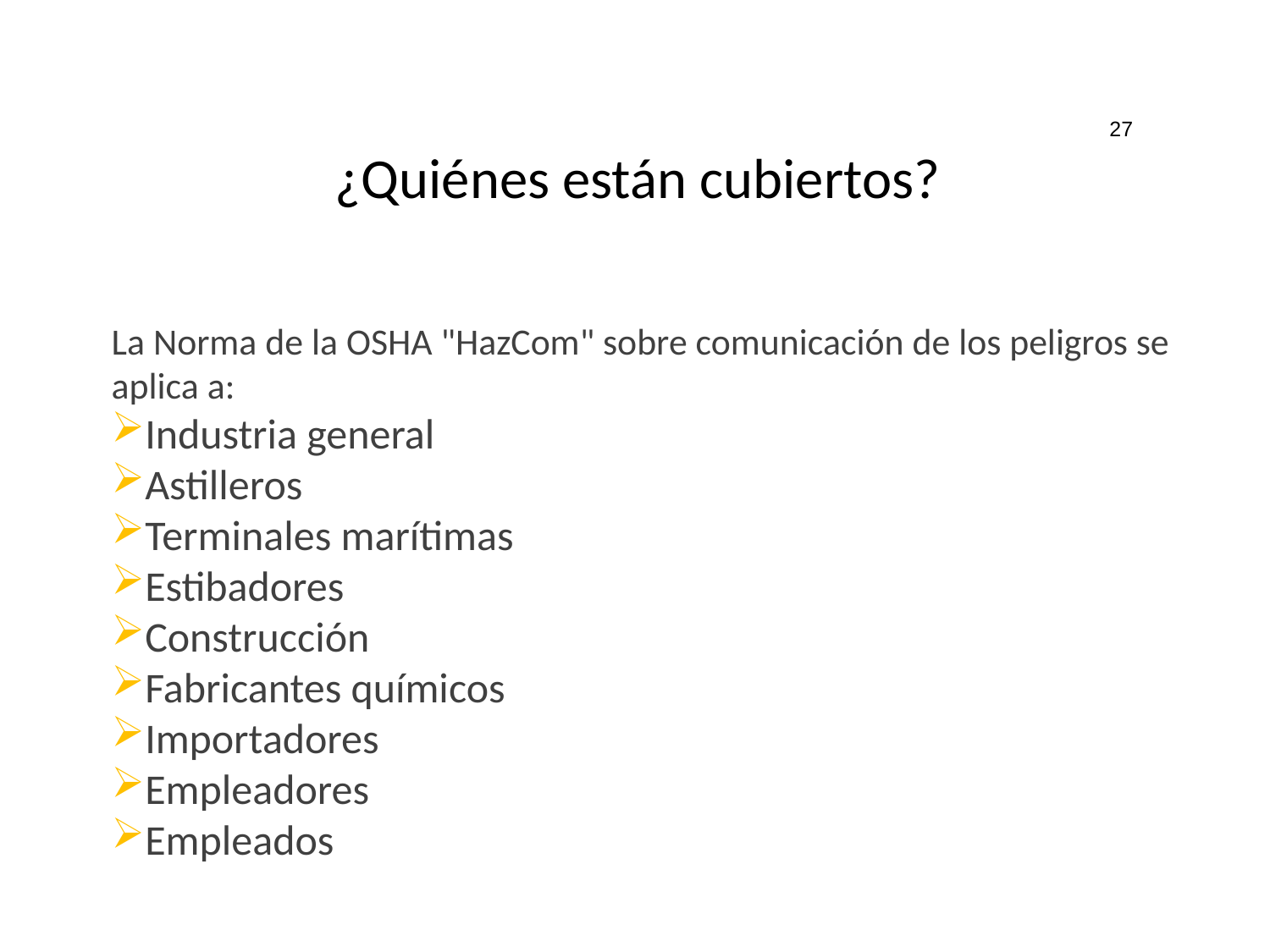

27
# ¿Quiénes están cubiertos?
La Norma de la OSHA "HazCom" sobre comunicación de los peligros se aplica a:
Industria general
Astilleros
Terminales marítimas
Estibadores
Construcción
Fabricantes químicos
Importadores
Empleadores
Empleados